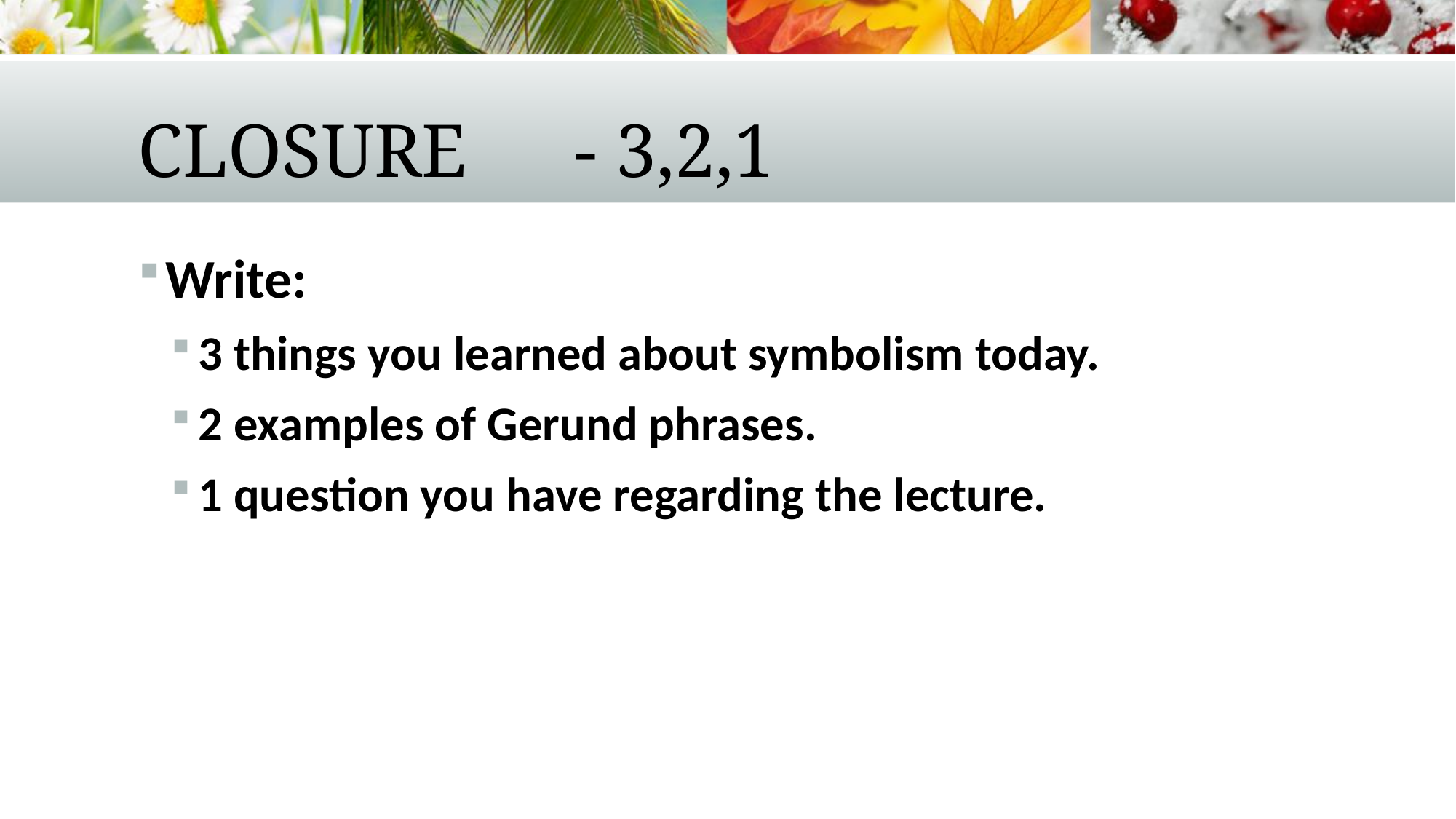

# Closure	- 3,2,1
Write:
3 things you learned about symbolism today.
2 examples of Gerund phrases.
1 question you have regarding the lecture.